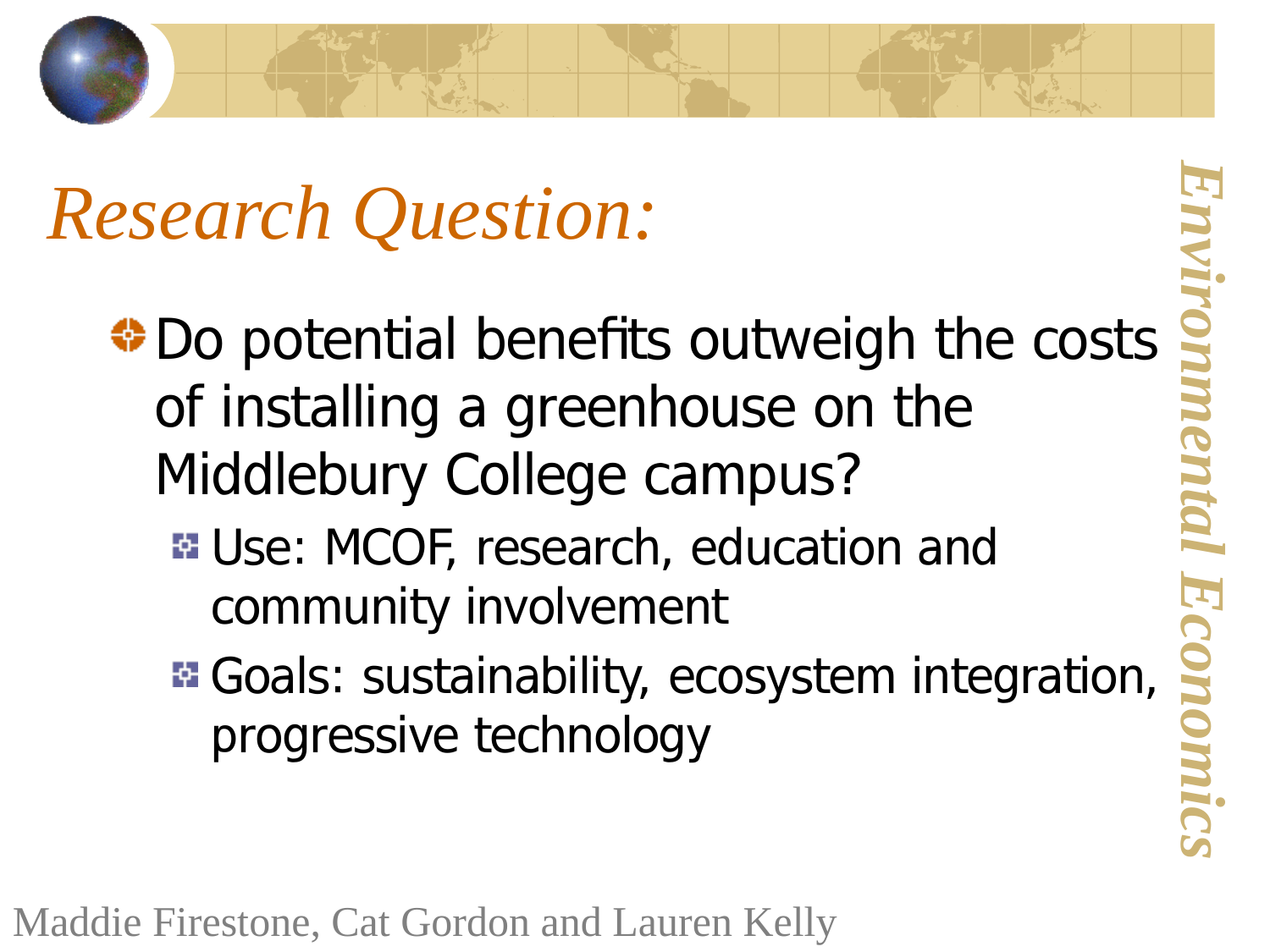

# Research Question:
Do potential benefits outweigh the costs of installing a greenhouse on the Middlebury College campus?
Use: MCOF, research, education and community involvement
Goals: sustainability, ecosystem integration, progressive technology
Maddie Firestone, Cat Gordon and Lauren Kelly